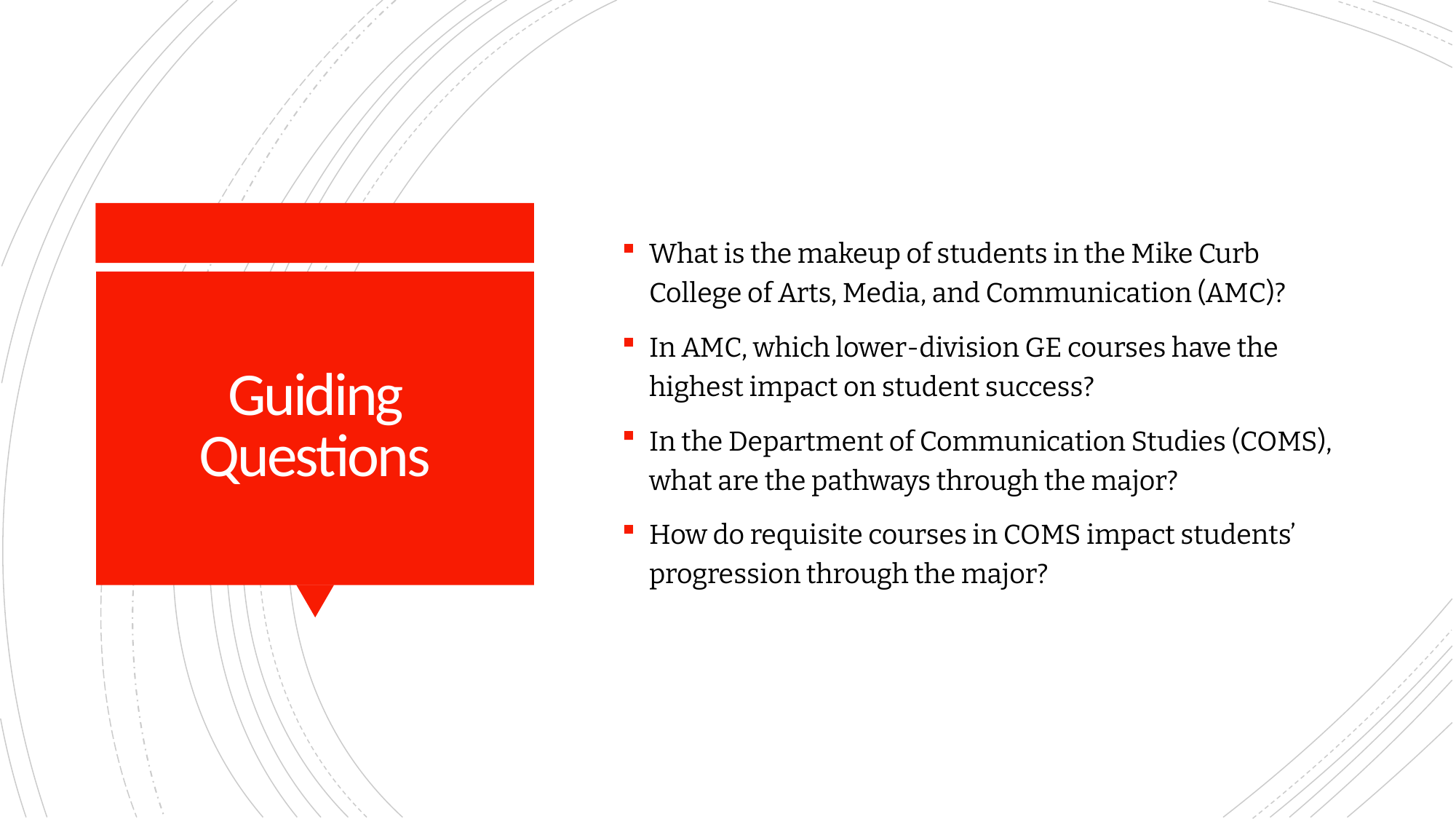

What is the makeup of students in the Mike Curb College of Arts, Media, and Communication (AMC)?
In AMC, which lower-division GE courses have the highest impact on student success?
In the Department of Communication Studies (COMS), what are the pathways through the major?
How do requisite courses in COMS impact students’ progression through the major?
# Guiding Questions